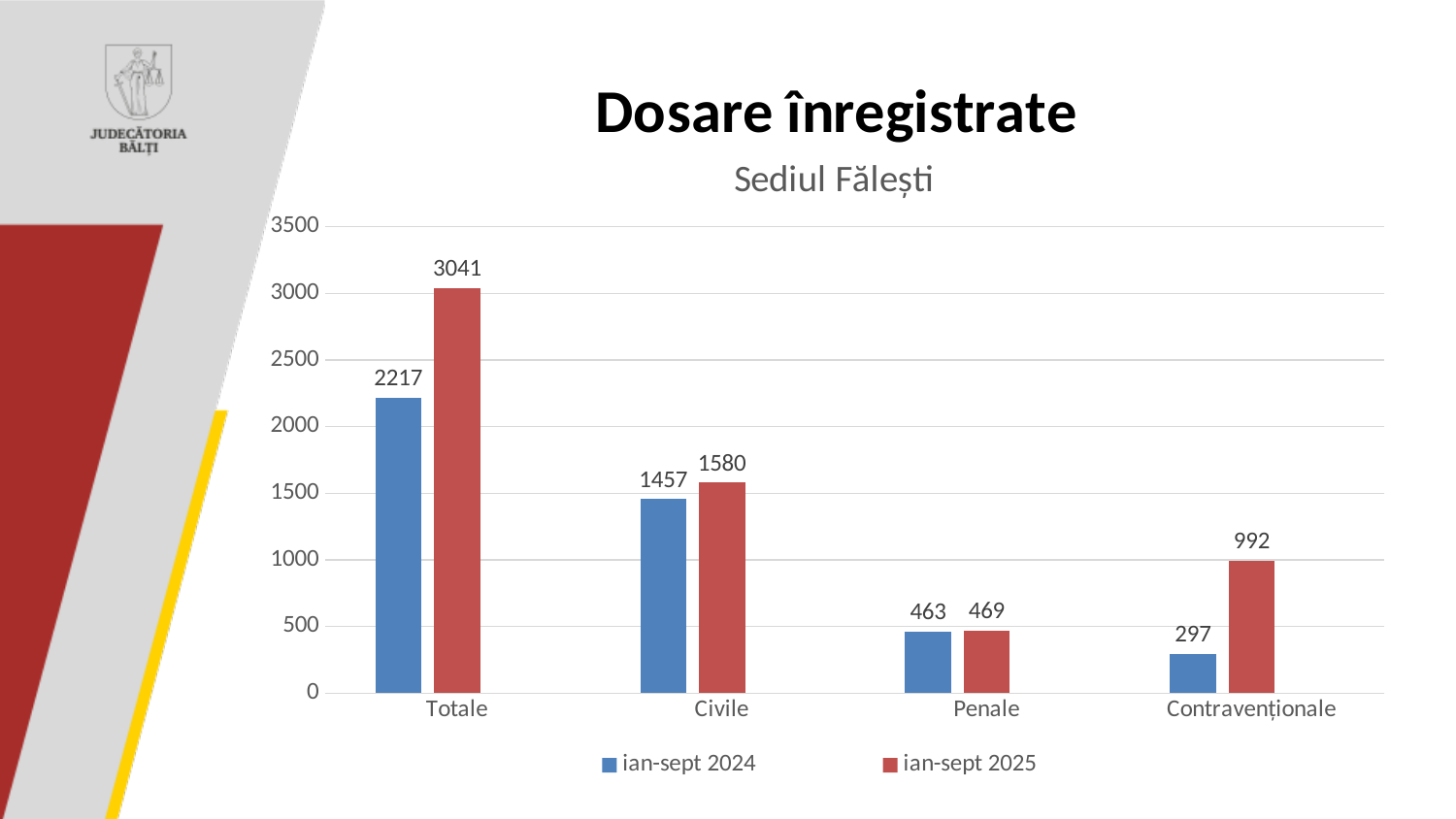

### Chart: Sediul Fălești

| Category | ian-sept 2024 | ian-sept 2025 | Столбец1 |
|---|---|---|---|
| Totale | 2217.0 | 3041.0 | None |
| Civile | 1457.0 | 1580.0 | None |
| Penale | 463.0 | 469.0 | None |
| Contravenționale | 297.0 | 992.0 | None |